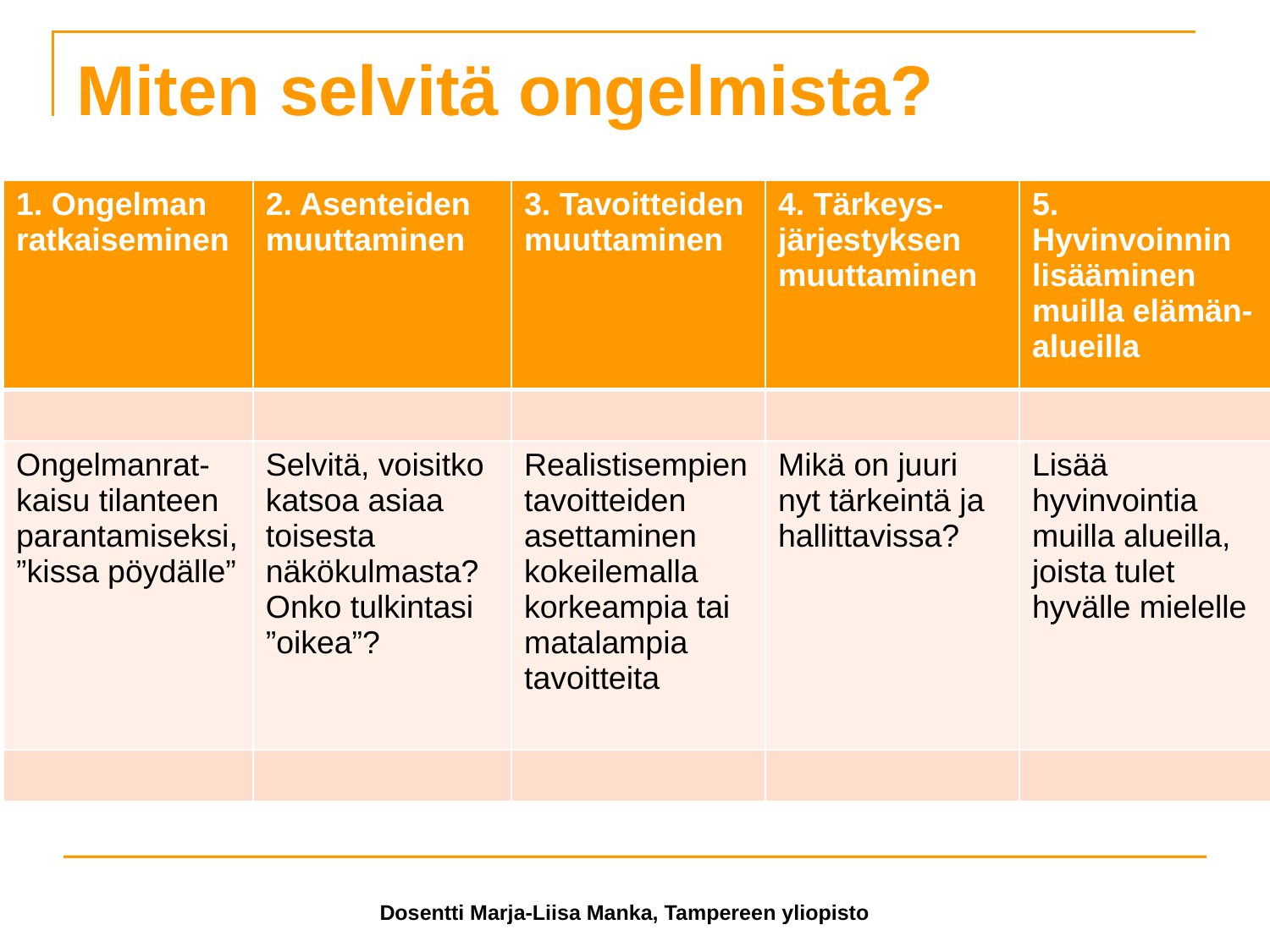

# Miten selvitä ongelmista?
| 1. Ongelman ratkaiseminen | 2. Asenteiden muuttaminen | 3. Tavoitteiden muuttaminen | 4. Tärkeys-järjestyksen muuttaminen | 5. Hyvinvoinnin lisääminen muilla elämän-alueilla |
| --- | --- | --- | --- | --- |
|  |  |  |  |  |
| Ongelmanrat-kaisu tilanteen parantamiseksi, ”kissa pöydälle” | Selvitä, voisitko katsoa asiaa toisesta näkökulmasta? Onko tulkintasi ”oikea”? | Realistisempien tavoitteiden asettaminen kokeilemalla korkeampia tai matalampia tavoitteita | Mikä on juuri nyt tärkeintä ja hallittavissa? | Lisää hyvinvointia muilla alueilla, joista tulet hyvälle mielelle |
|  |  |  |  |  |
Dosentti Marja-Liisa Manka, Tampereen yliopisto